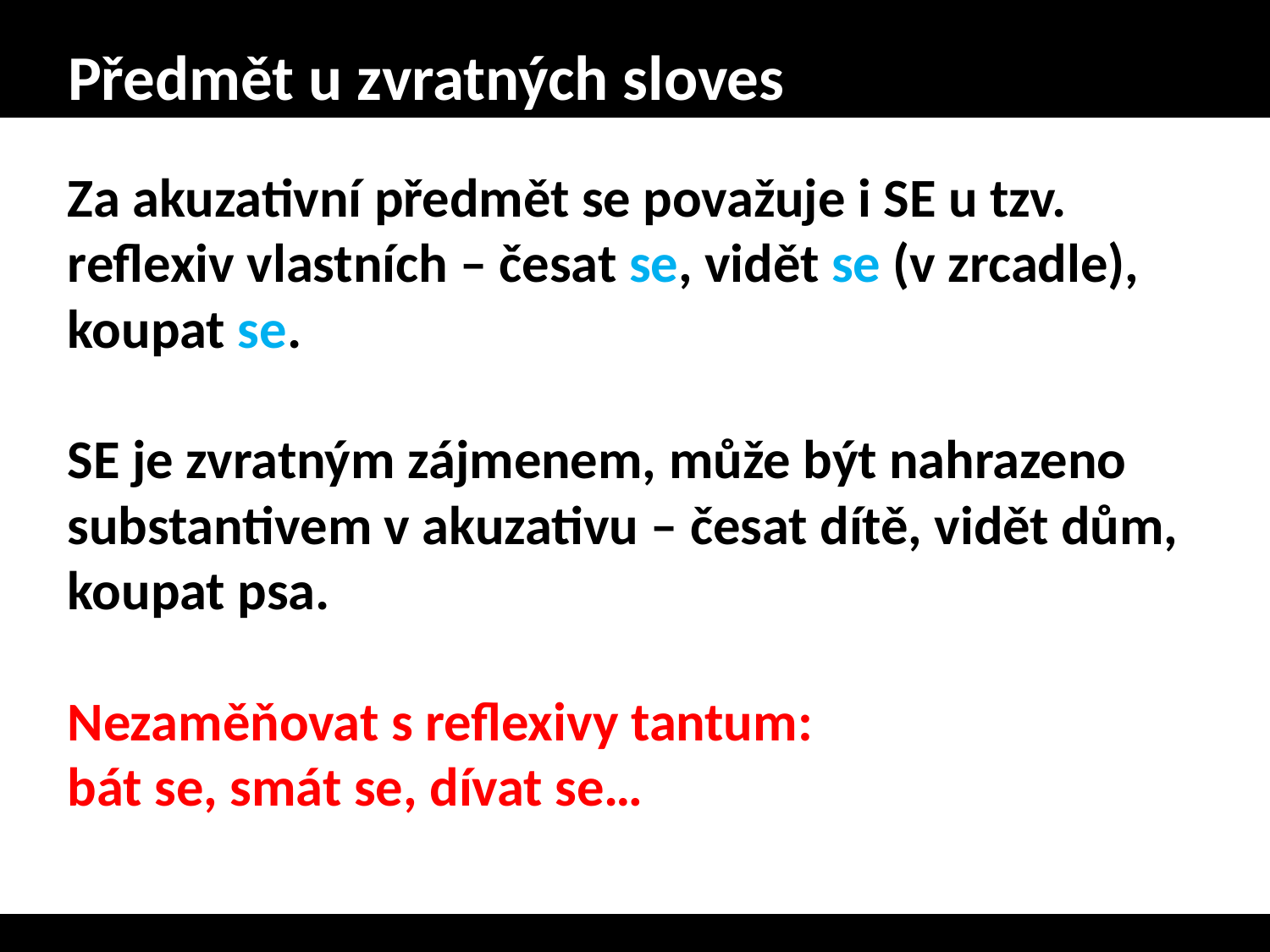

# Předmět u zvratných sloves

Za akuzativní předmět se považuje i SE u tzv. reflexiv vlastních – česat se, vidět se (v zrcadle), koupat se.

SE je zvratným zájmenem, může být nahrazeno substantivem v akuzativu – česat dítě, vidět dům, koupat psa.

Nezaměňovat s reflexivy tantum:
bát se, smát se, dívat se…